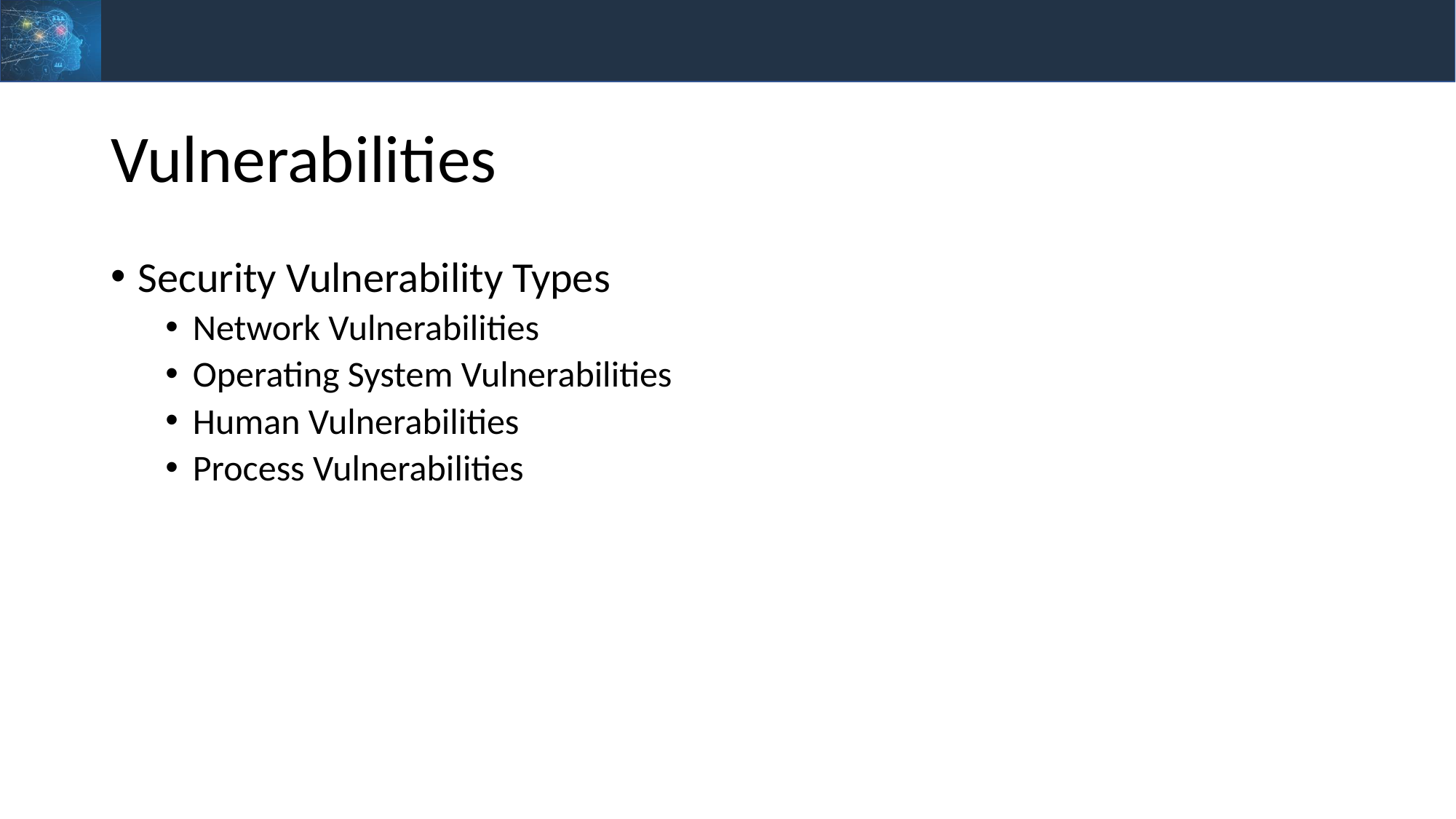

# Vulnerabilities
Security Vulnerability Types
Network Vulnerabilities
Operating System Vulnerabilities
Human Vulnerabilities
Process Vulnerabilities